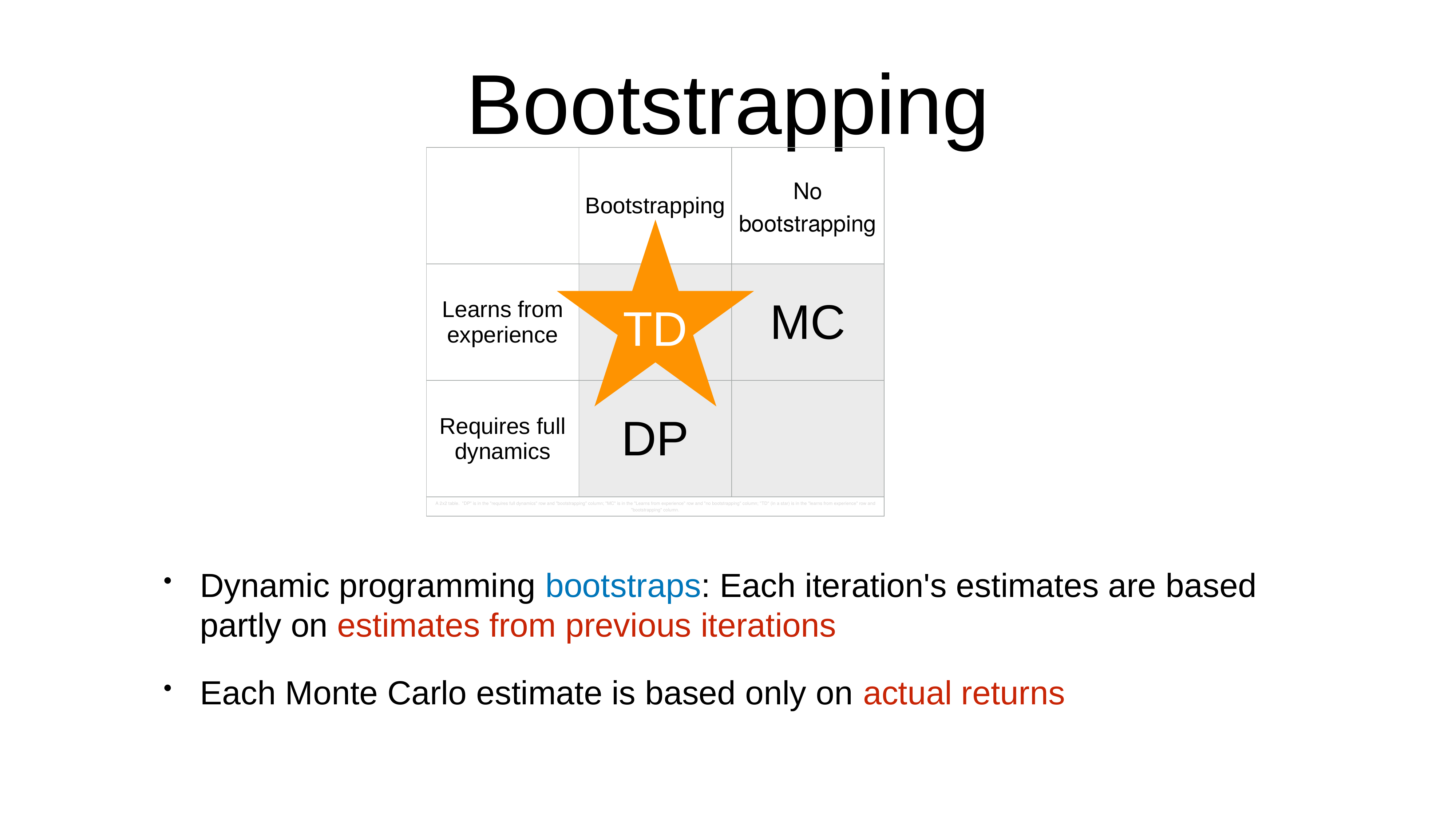

# Bootstrapping
|  | Bootstrapping | No bootstrapping |
| --- | --- | --- |
| Learns from experience |  | MC |
| Requires full dynamics | DP |  |
| A 2x2 table. "DP" is in the "requires full dynamics" row and "bootstrapping" column; "MC" is in the "Learns from experience" row and "no bootstrapping" column; "TD" (in a star) is in the "learns from experience" row and "bootstrapping" column. |  |  |

TD
Dynamic programming bootstraps: Each iteration's estimates are based partly on estimates from previous iterations
Each Monte Carlo estimate is based only on actual returns